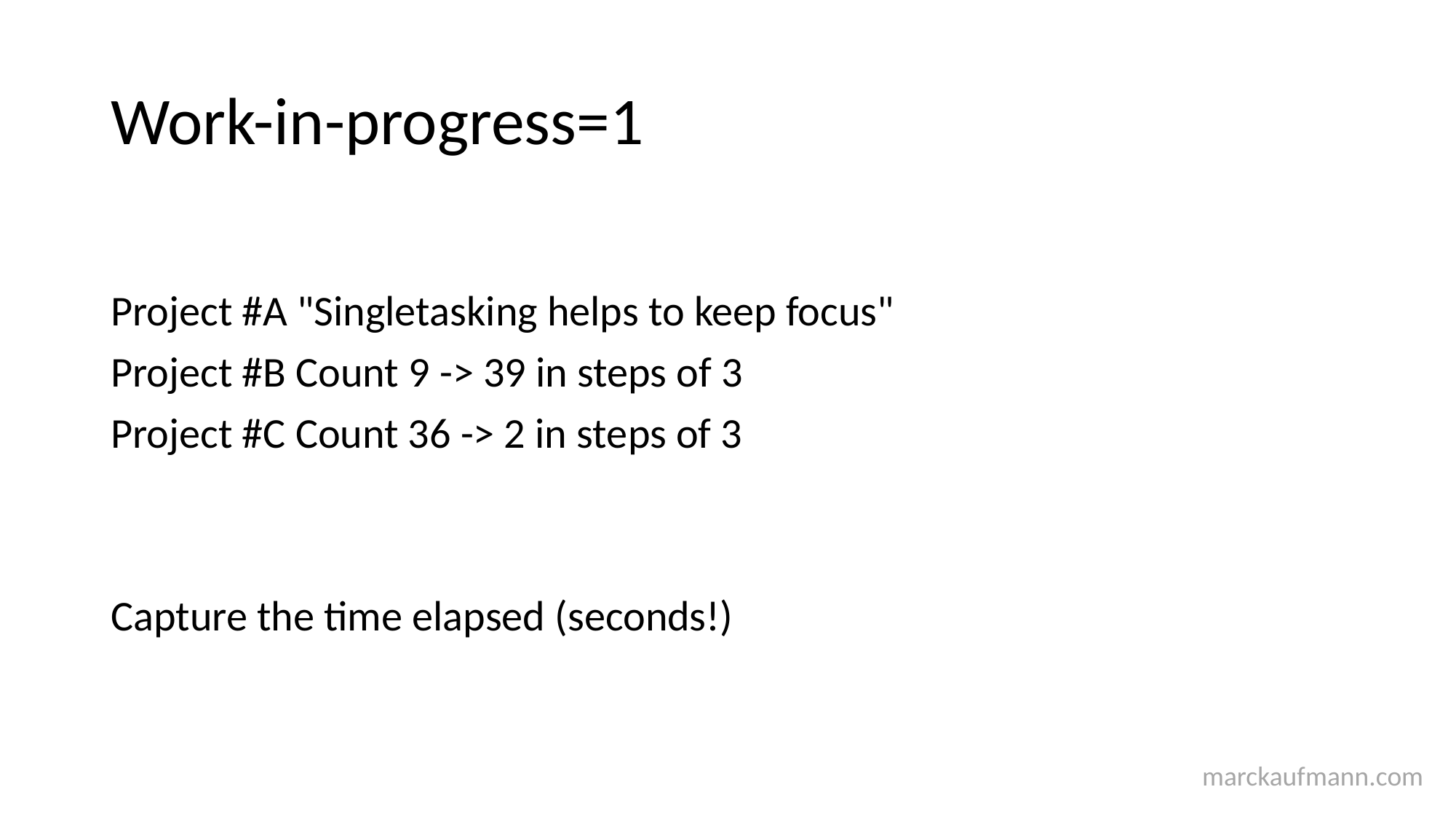

# Work-in-progress=1

Project #A "Singletasking helps to keep focus"
Project #B Count 9 -> 39 in steps of 3
Project #C Count 36 -> 2 in steps of 3

Capture the time elapsed (seconds!)
marckaufmann.com